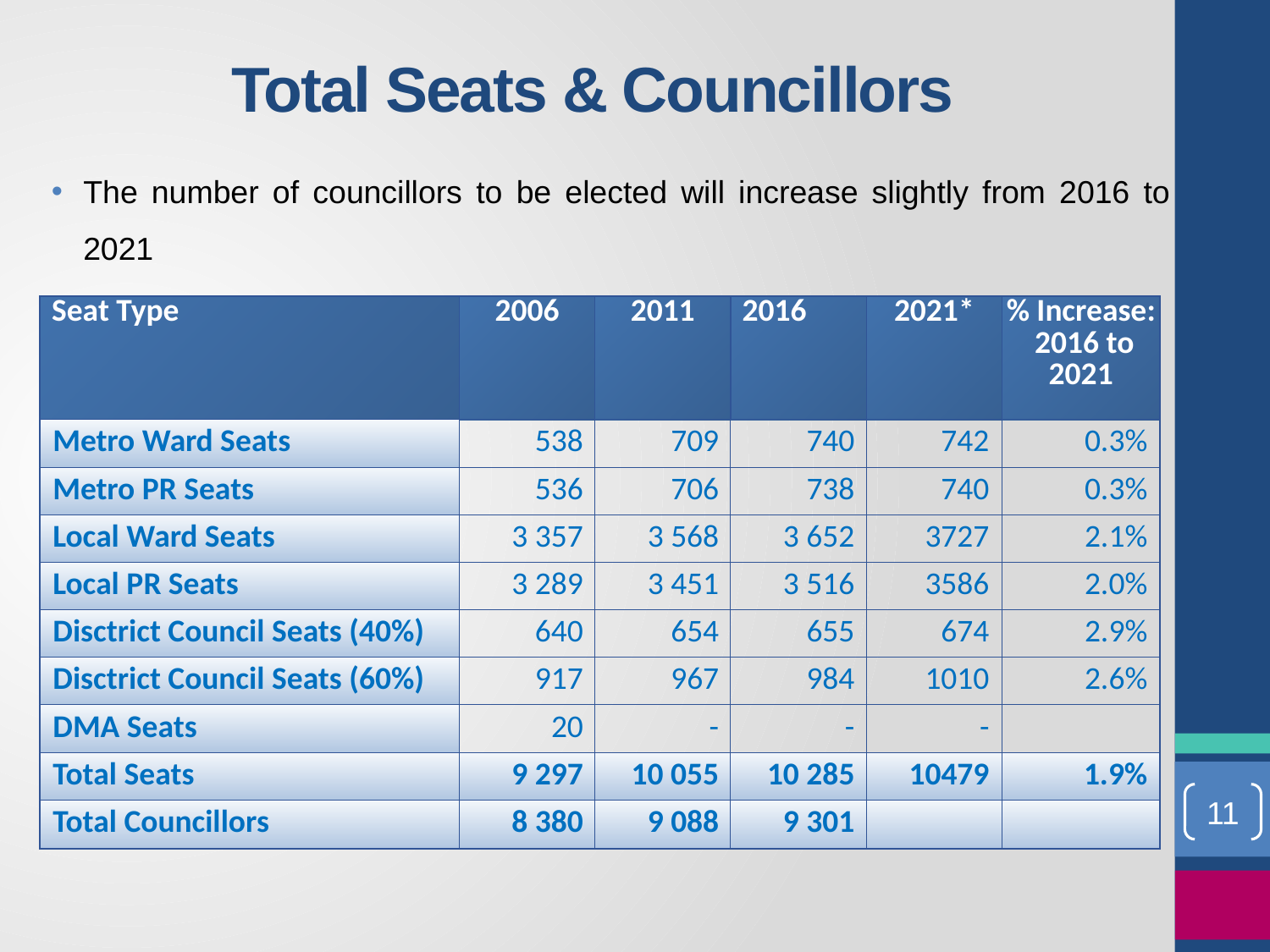

# Total Seats & Councillors
The number of councillors to be elected will increase slightly from 2016 to 2021

| Seat Type | 2006 | 2011 | 2016 | 2021\* | % Increase: 2016 to 2021 |
| --- | --- | --- | --- | --- | --- |
| Metro Ward Seats | 538 | 709 | 740 | 742 | 0.3% |
| Metro PR Seats | 536 | 706 | 738 | 740 | 0.3% |
| Local Ward Seats | 3 357 | 3 568 | 3 652 | 3727 | 2.1% |
| Local PR Seats | 3 289 | 3 451 | 3 516 | 3586 | 2.0% |
| Disctrict Council Seats (40%) | 640 | 654 | 655 | 674 | 2.9% |
| Disctrict Council Seats (60%) | 917 | 967 | 984 | 1010 | 2.6% |
| DMA Seats | 20 | - | - | - |  |
| Total Seats | 9 297 | 10 055 | 10 285 | 10479 | 1.9% |
| Total Councillors | 8 380 | 9 088 | 9 301 |  |  |
11